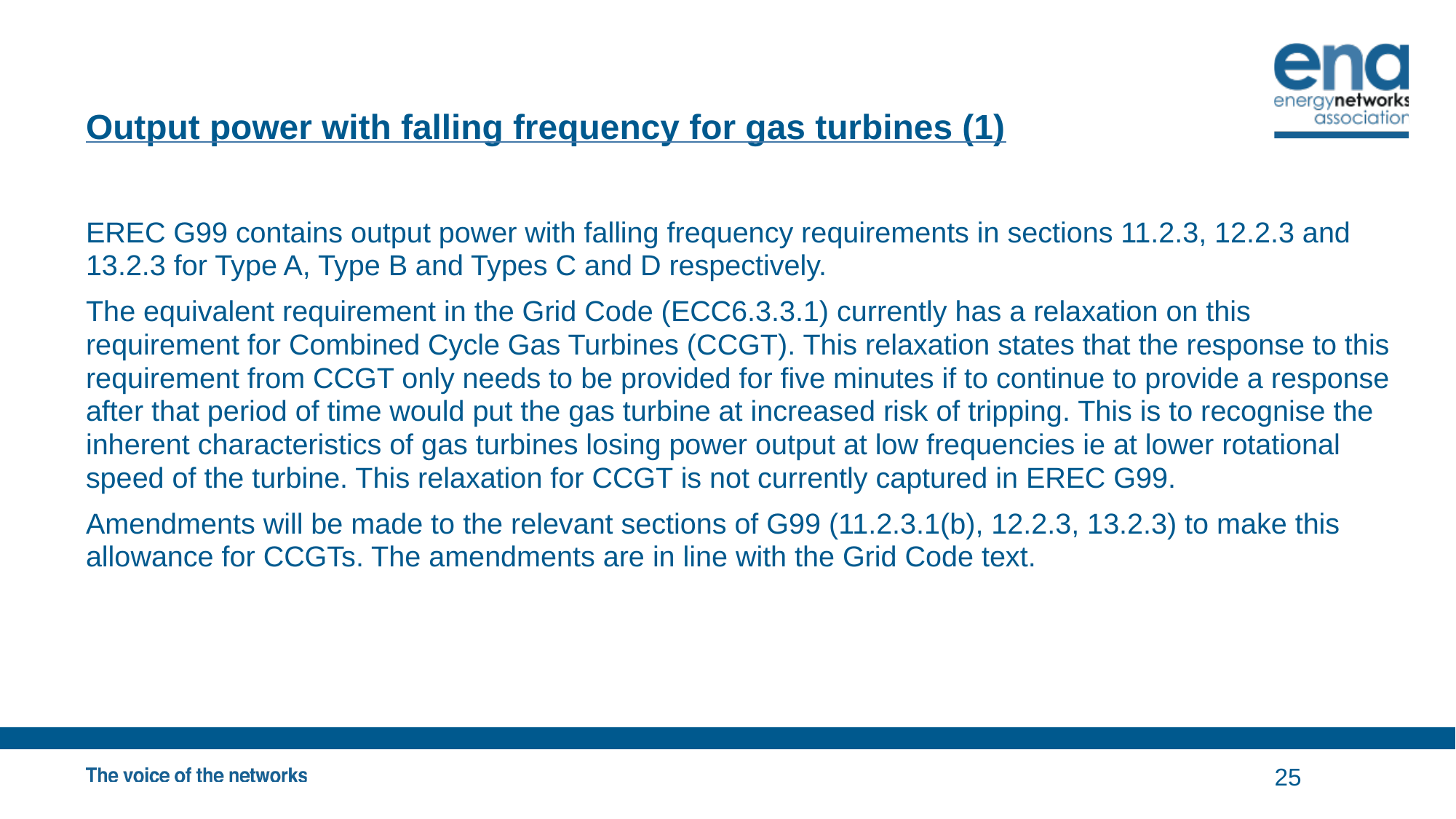

# Output power with falling frequency for gas turbines (1)
EREC G99 contains output power with falling frequency requirements in sections 11.2.3, 12.2.3 and 13.2.3 for Type A, Type B and Types C and D respectively.
The equivalent requirement in the Grid Code (ECC6.3.3.1) currently has a relaxation on this requirement for Combined Cycle Gas Turbines (CCGT). This relaxation states that the response to this requirement from CCGT only needs to be provided for five minutes if to continue to provide a response after that period of time would put the gas turbine at increased risk of tripping. This is to recognise the inherent characteristics of gas turbines losing power output at low frequencies ie at lower rotational speed of the turbine. This relaxation for CCGT is not currently captured in EREC G99.
Amendments will be made to the relevant sections of G99 (11.2.3.1(b), 12.2.3, 13.2.3) to make this allowance for CCGTs. The amendments are in line with the Grid Code text.

25